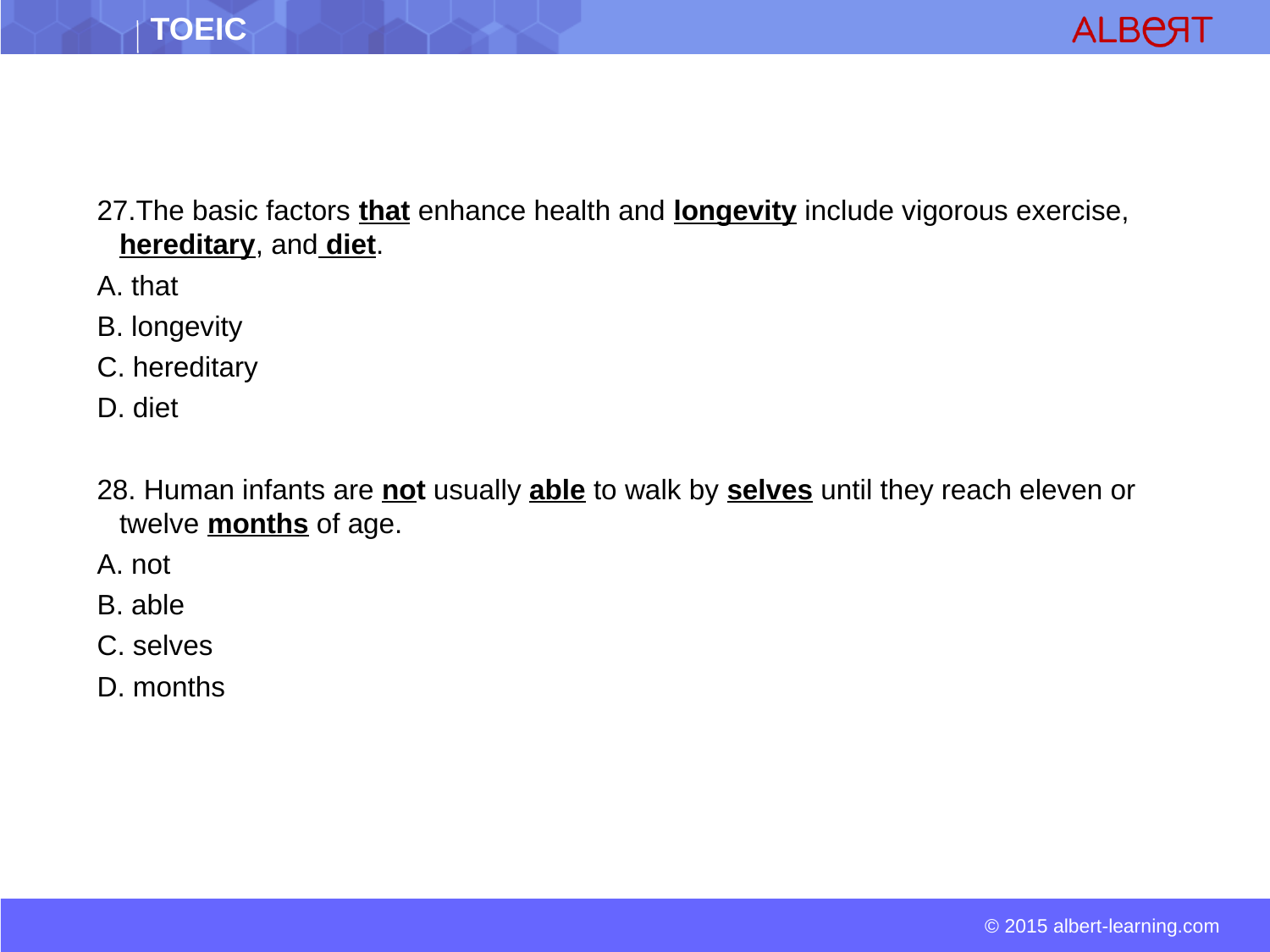

27.The basic factors that enhance health and longevity include vigorous exercise, hereditary, and diet.
A. that
B. longevity
C. hereditary
D. diet

28. Human infants are not usually able to walk by selves until they reach eleven or twelve months of age.
A. not
B. able
C. selves
D. months